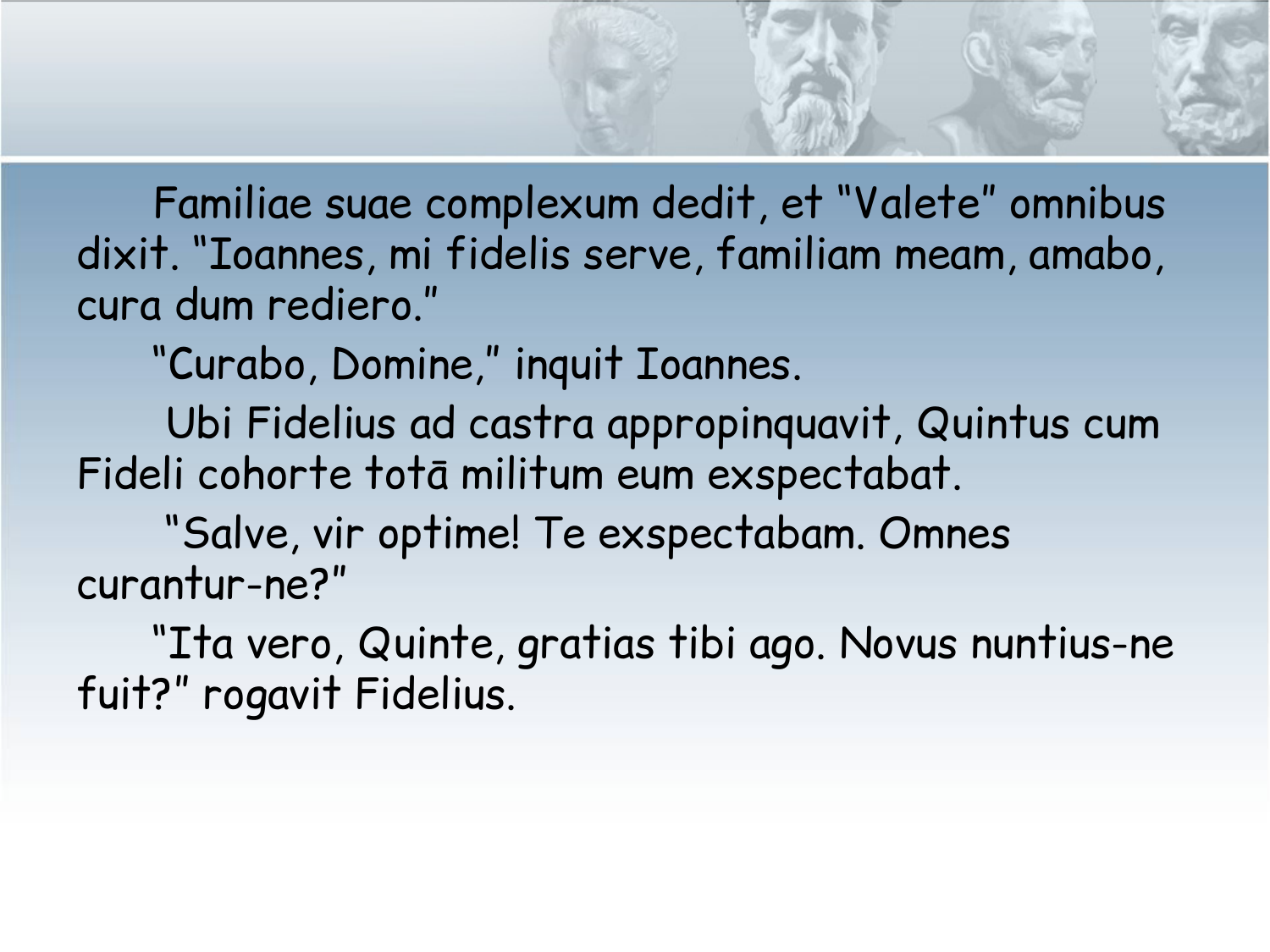

Familiae suae complexum dedit, et “Valete” omnibus dixit. “Ioannes, mi fidelis serve, familiam meam, amabo, cura dum rediero.”
      “Curabo, Domine,” inquit Ioannes.
       Ubi Fidelius ad castra appropinquavit, Quintus cum Fideli cohorte totā militum eum exspectabat.
       “Salve, vir optime! Te exspectabam. Omnes curantur-ne?”
      “Ita vero, Quinte, gratias tibi ago. Novus nuntius-ne fuit?” rogavit Fidelius.